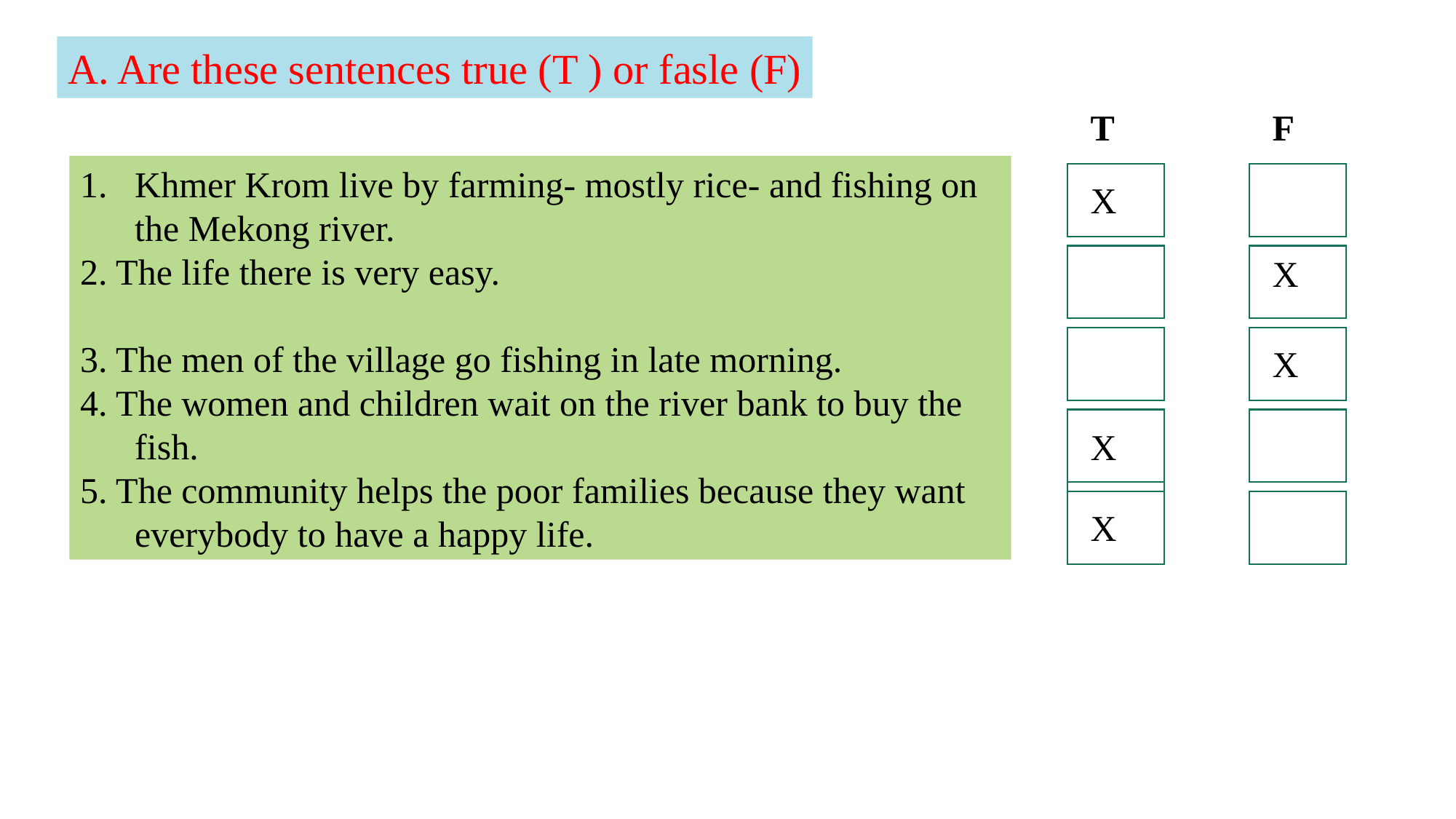

A. Are these sentences true (T ) or fasle (F)
T
F
Khmer Krom live by farming- mostly rice- and fishing on the Mekong river.
2. The life there is very easy.

3. The men of the village go fishing in late morning.
4. The women and children wait on the river bank to buy the fish.
5. The community helps the poor families because they want everybody to have a happy life.

X

X

X

X

X